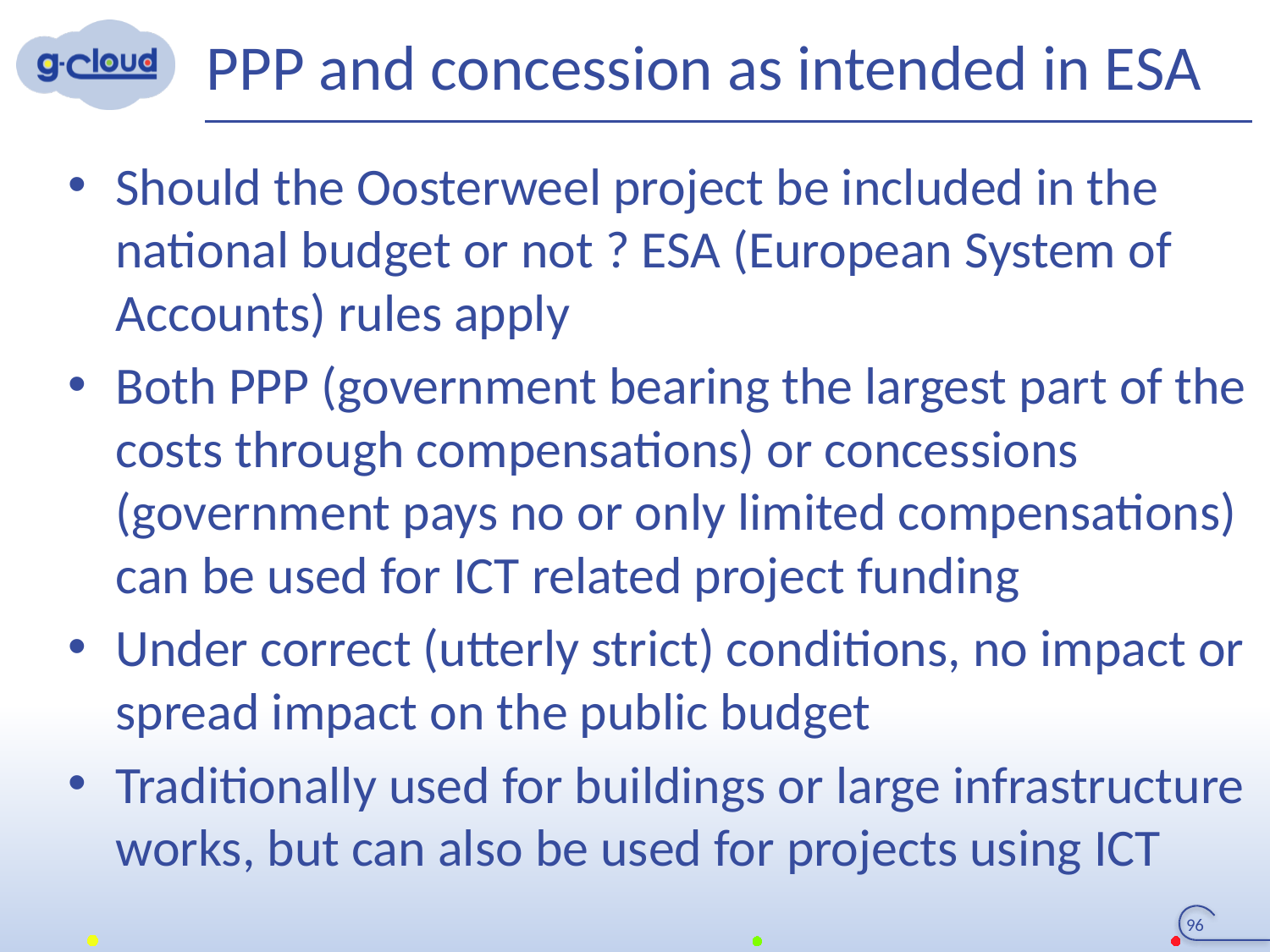

# PPP and concession as intended in ESA
Should the Oosterweel project be included in the national budget or not ? ESA (European System of Accounts) rules apply
Both PPP (government bearing the largest part of the costs through compensations) or concessions (government pays no or only limited compensations) can be used for ICT related project funding
Under correct (utterly strict) conditions, no impact or spread impact on the public budget
Traditionally used for buildings or large infrastructure works, but can also be used for projects using ICT
96